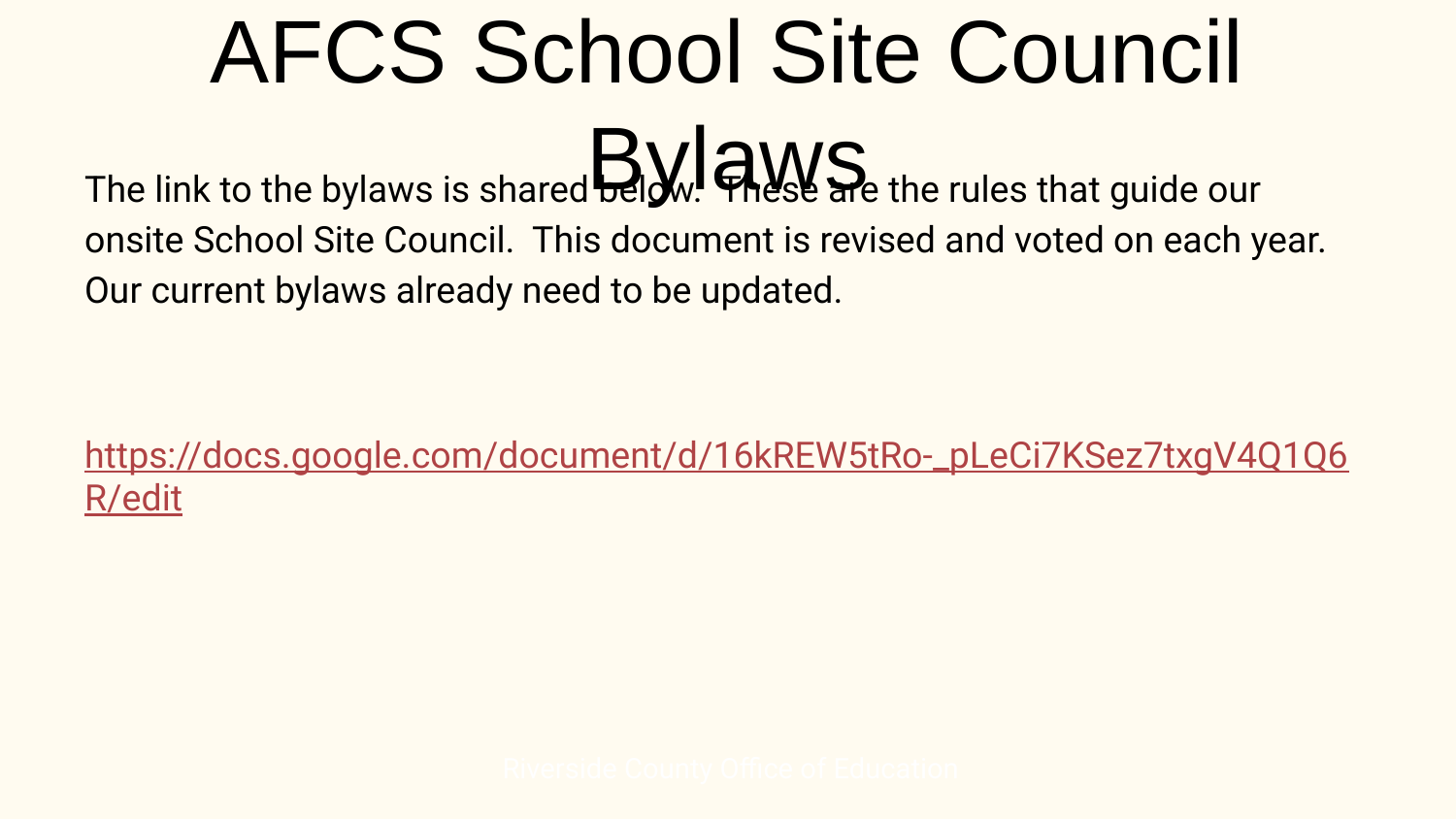

# AFCS School Site Council Bylaws
The link to the bylaws is shared below.  These are the rules that guide our onsite School Site Council.  This document is revised and voted on each year.  Our current bylaws already need to be updated.

https://docs.google.com/document/d/16kREW5tRo-_pLeCi7KSez7txgV4Q1Q6R/edit